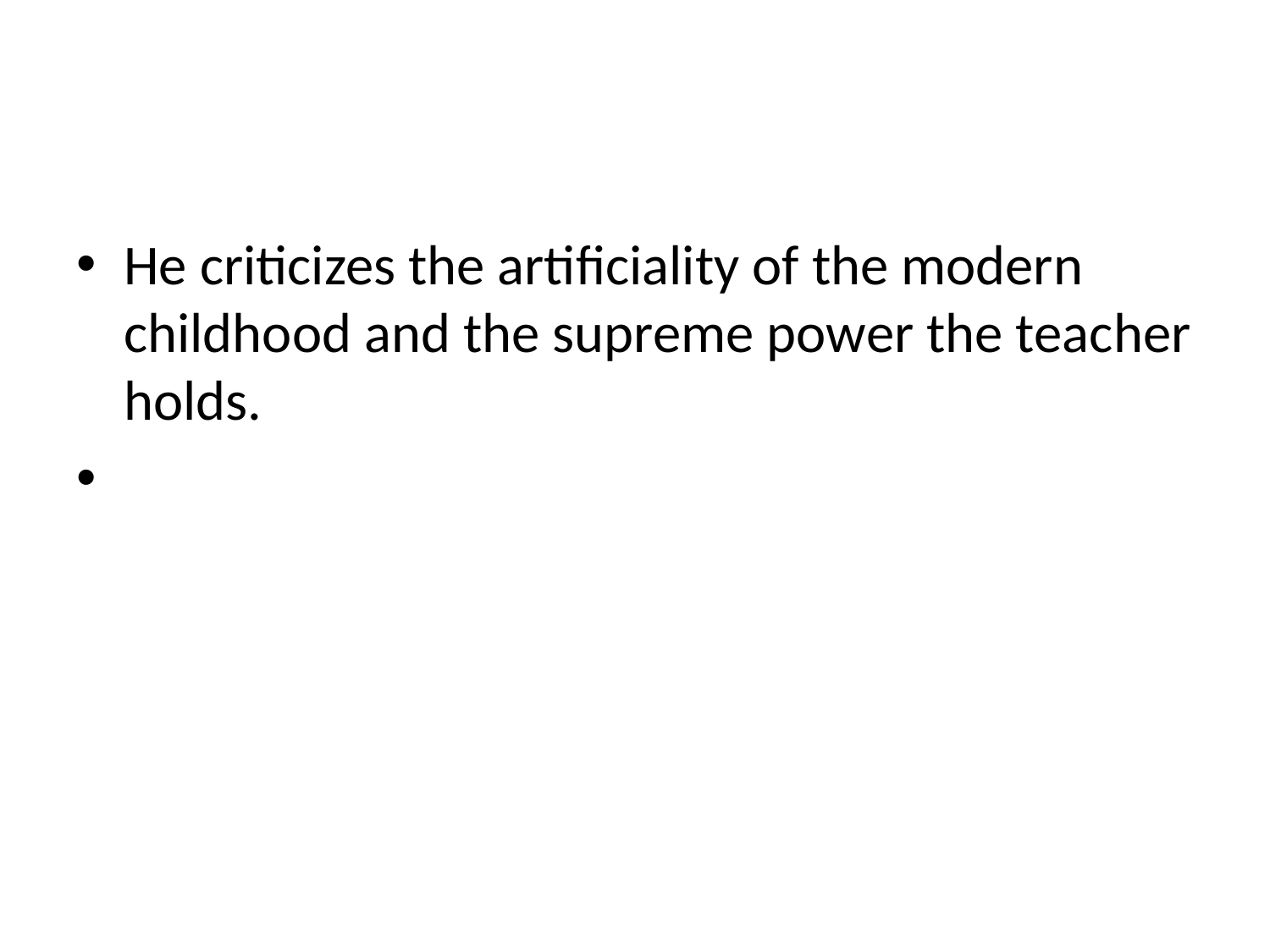

He criticizes the artificiality of the modern childhood and the supreme power the teacher holds.